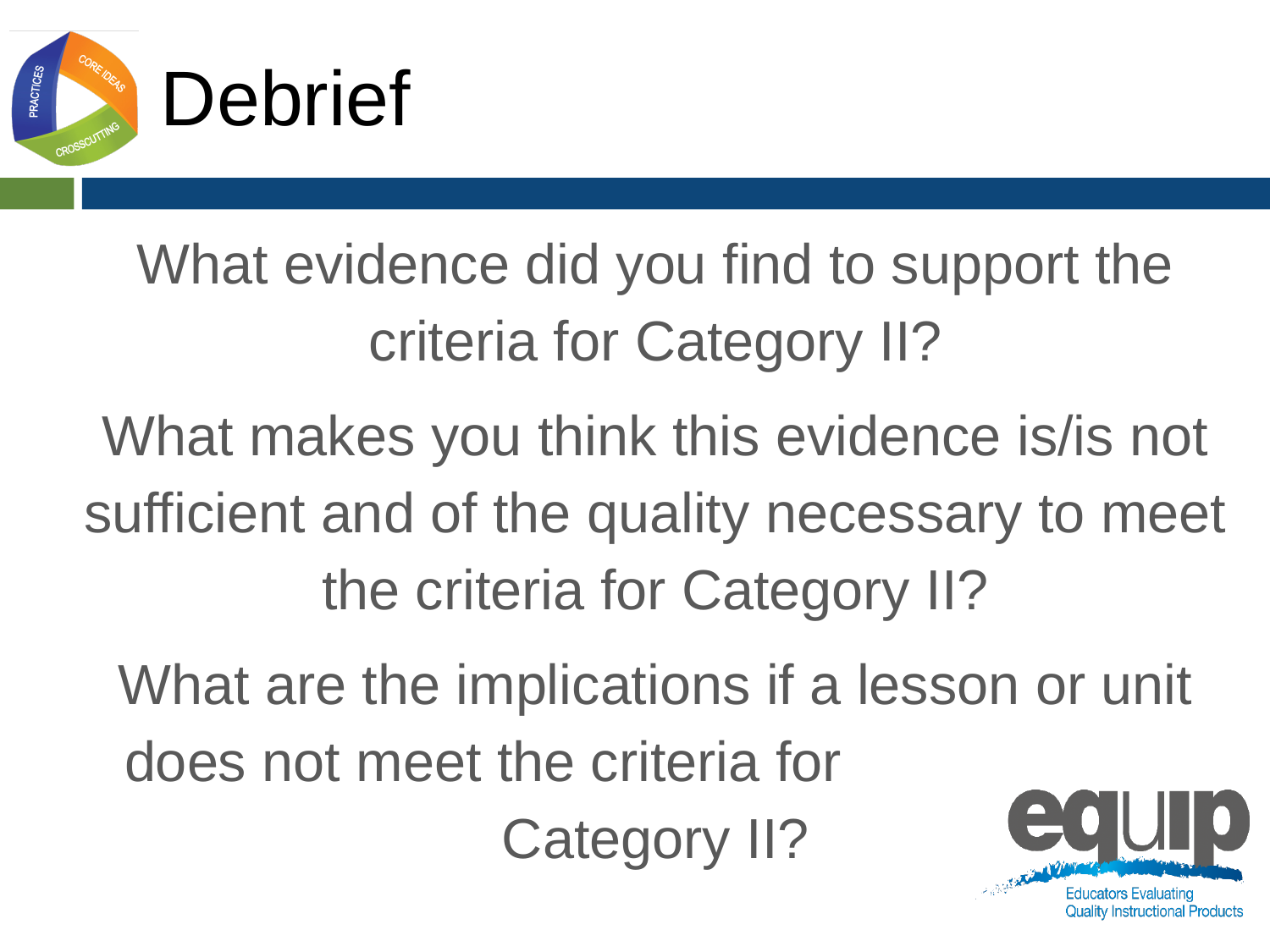

# Debrief
What evidence did you find to support the criteria for Category II?
What makes you think this evidence is/is not sufficient and of the quality necessary to meet the criteria for Category II?
What are the implications if a lesson or unit does not meet the criteria for                       Category II?